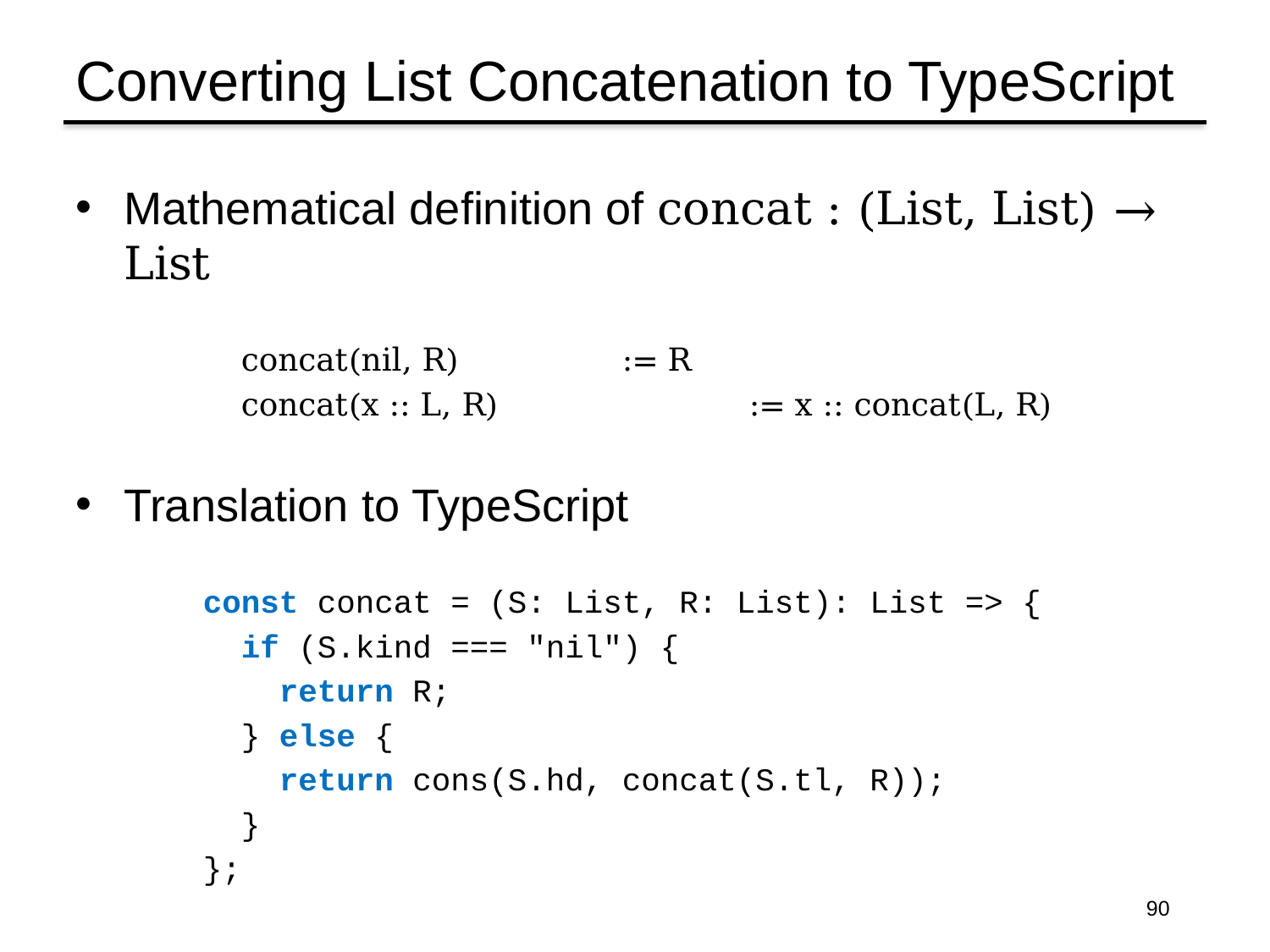

# Converting List Concatenation to TypeScript
Mathematical definition of concat : (List, List) → List

concat(nil, R)		:= R
concat(x :: L, R)		:= x :: concat(L, R)

Translation to TypeScript

const concat = (S: List, R: List): List => {
  if (S.kind === "nil") {
    return R;
  } else {
    return cons(S.hd, concat(S.tl, R));
  }
};
90